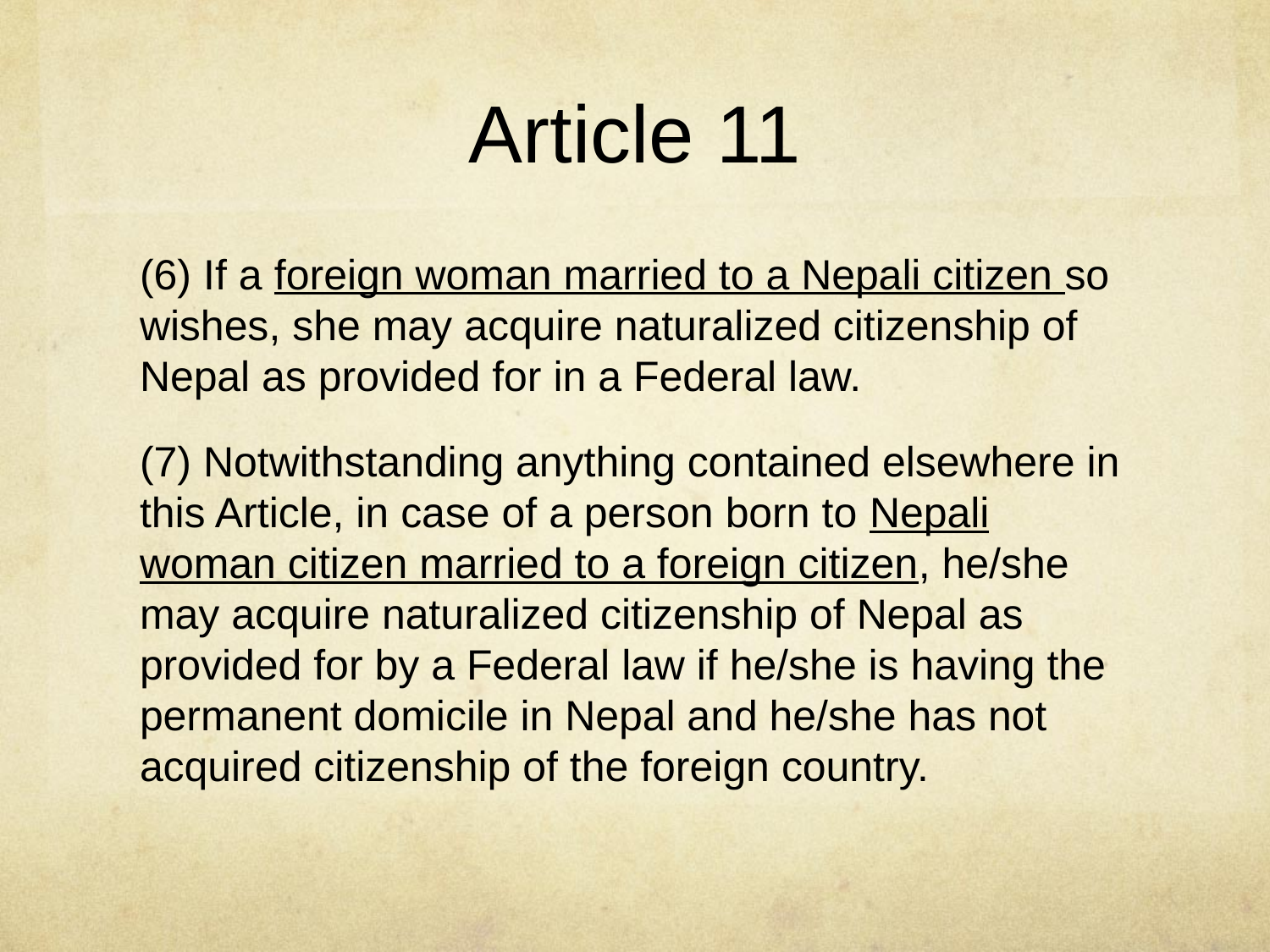

# Article 11
(6) If a foreign woman married to a Nepali citizen so wishes, she may acquire naturalized citizenship of Nepal as provided for in a Federal law.
(7) Notwithstanding anything contained elsewhere in this Article, in case of a person born to Nepali woman citizen married to a foreign citizen, he/she may acquire naturalized citizenship of Nepal as provided for by a Federal law if he/she is having the permanent domicile in Nepal and he/she has not acquired citizenship of the foreign country.